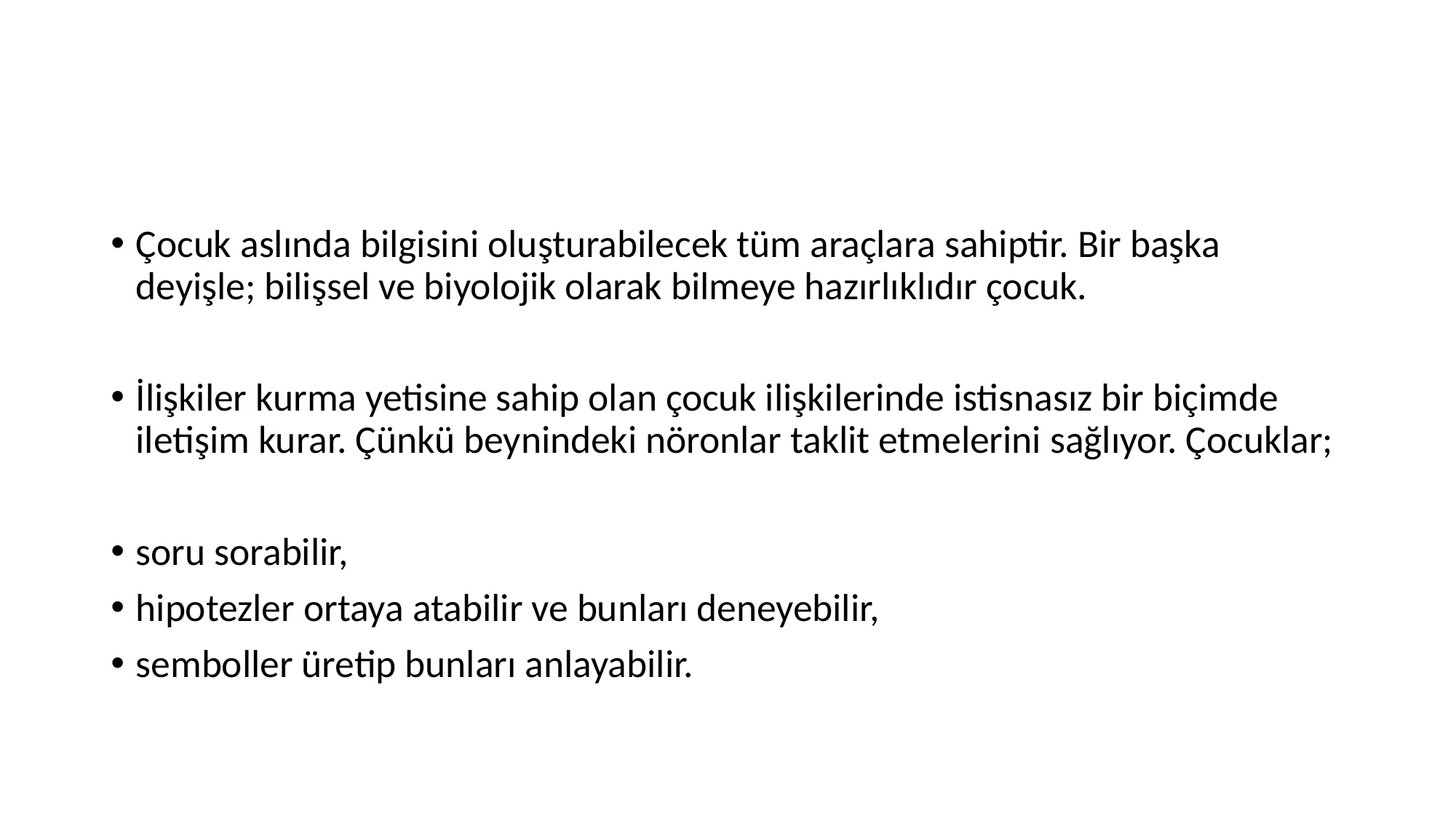

#
Çocuk aslında bilgisini oluşturabilecek tüm araçlara sahiptir. Bir başka deyişle; bilişsel ve biyolojik olarak bilmeye hazırlıklıdır çocuk.

İlişkiler kurma yetisine sahip olan çocuk ilişkilerinde istisnasız bir biçimde iletişim kurar. Çünkü beynindeki nöronlar taklit etmelerini sağlıyor. Çocuklar;

soru sorabilir,
hipotezler ortaya atabilir ve bunları deneyebilir,
semboller üretip bunları anlayabilir.